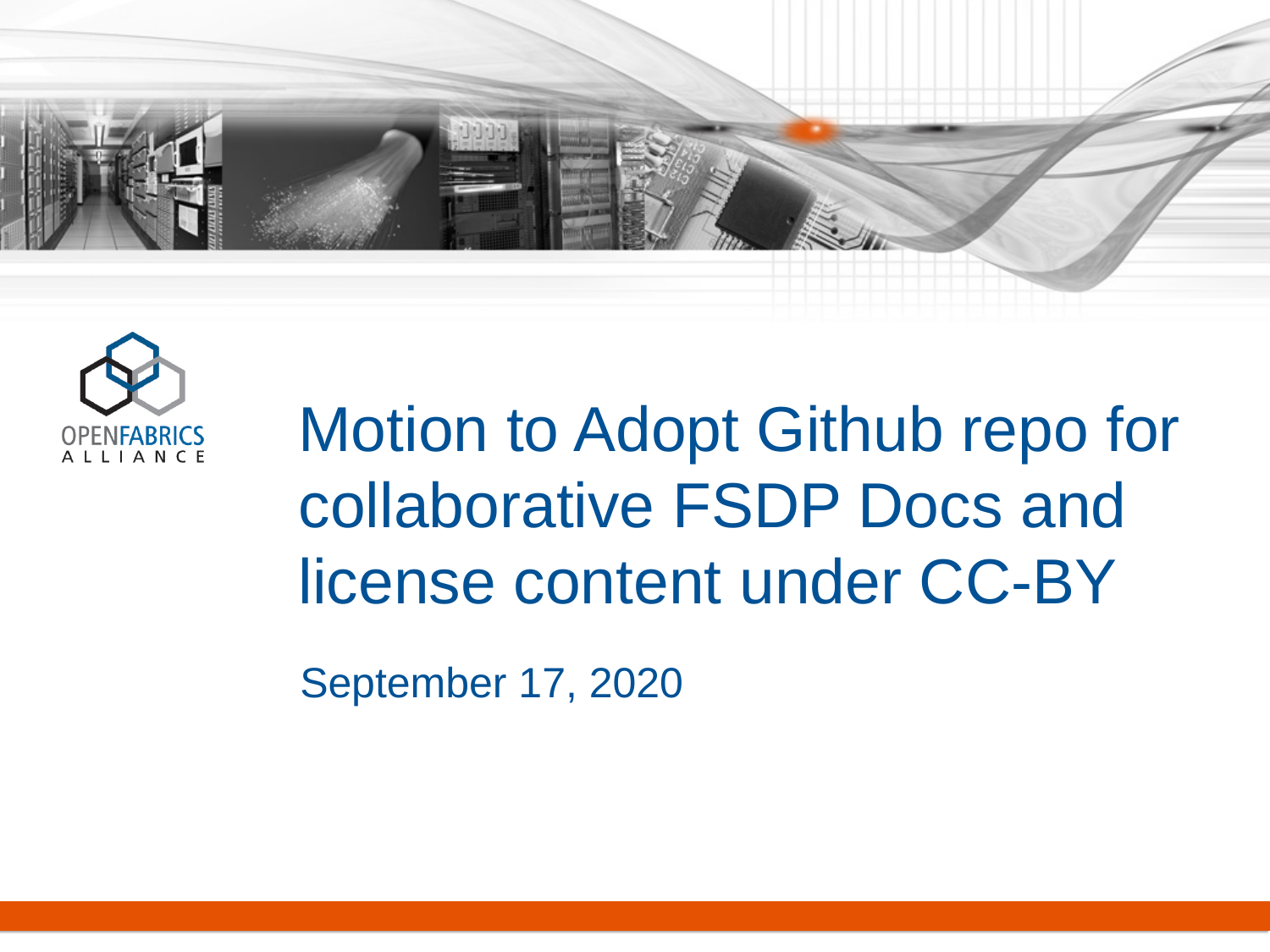

# Motion to Adopt Github repo for collaborative FSDP Docs and license content under CC-BY
September 17, 2020